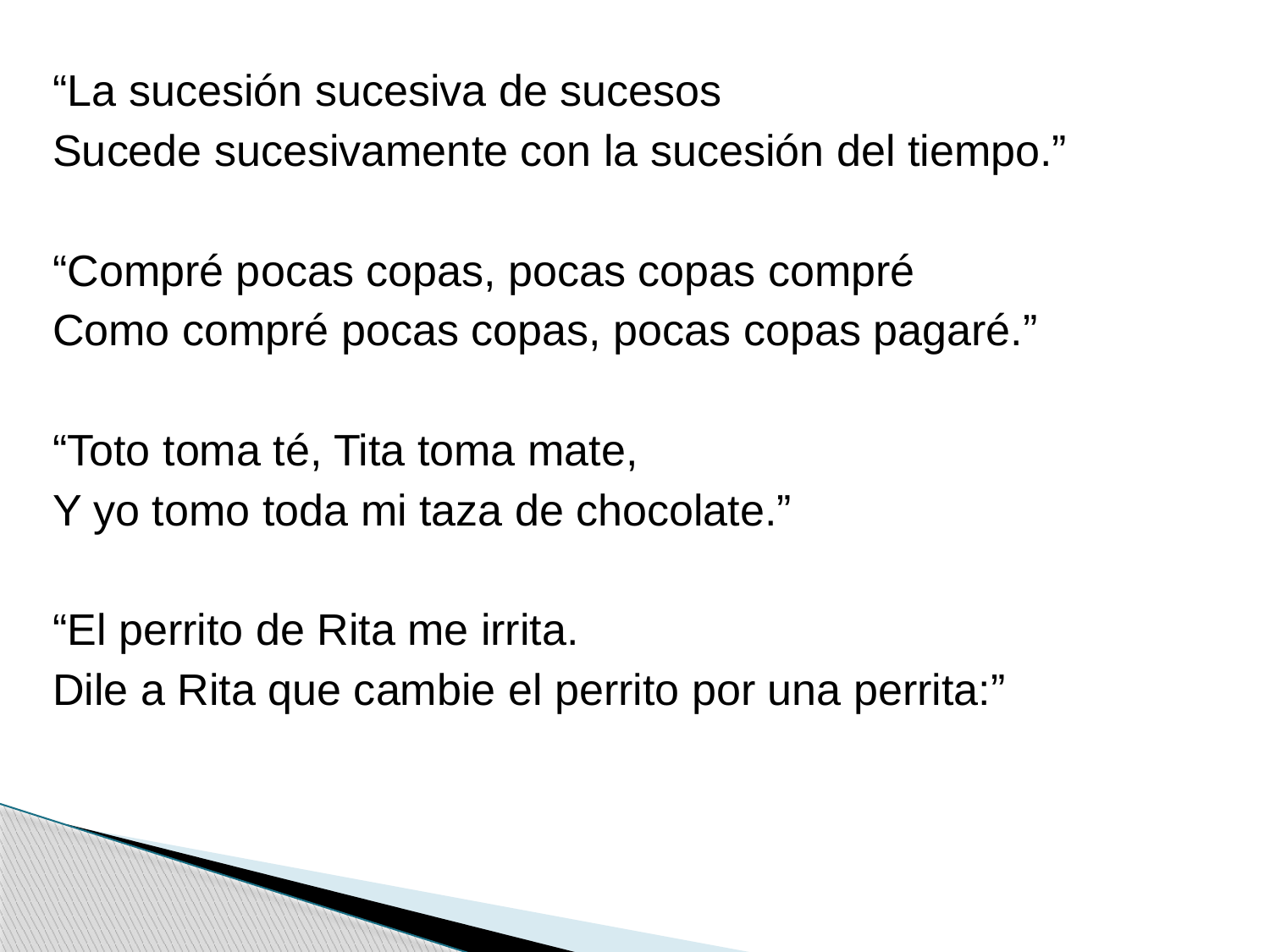

“La sucesión sucesiva de sucesos
Sucede sucesivamente con la sucesión del tiempo.”

“Compré pocas copas, pocas copas compré
Como compré pocas copas, pocas copas pagaré.”

“Toto toma té, Tita toma mate,
Y yo tomo toda mi taza de chocolate.”

“El perrito de Rita me irrita.
Dile a Rita que cambie el perrito por una perrita:”